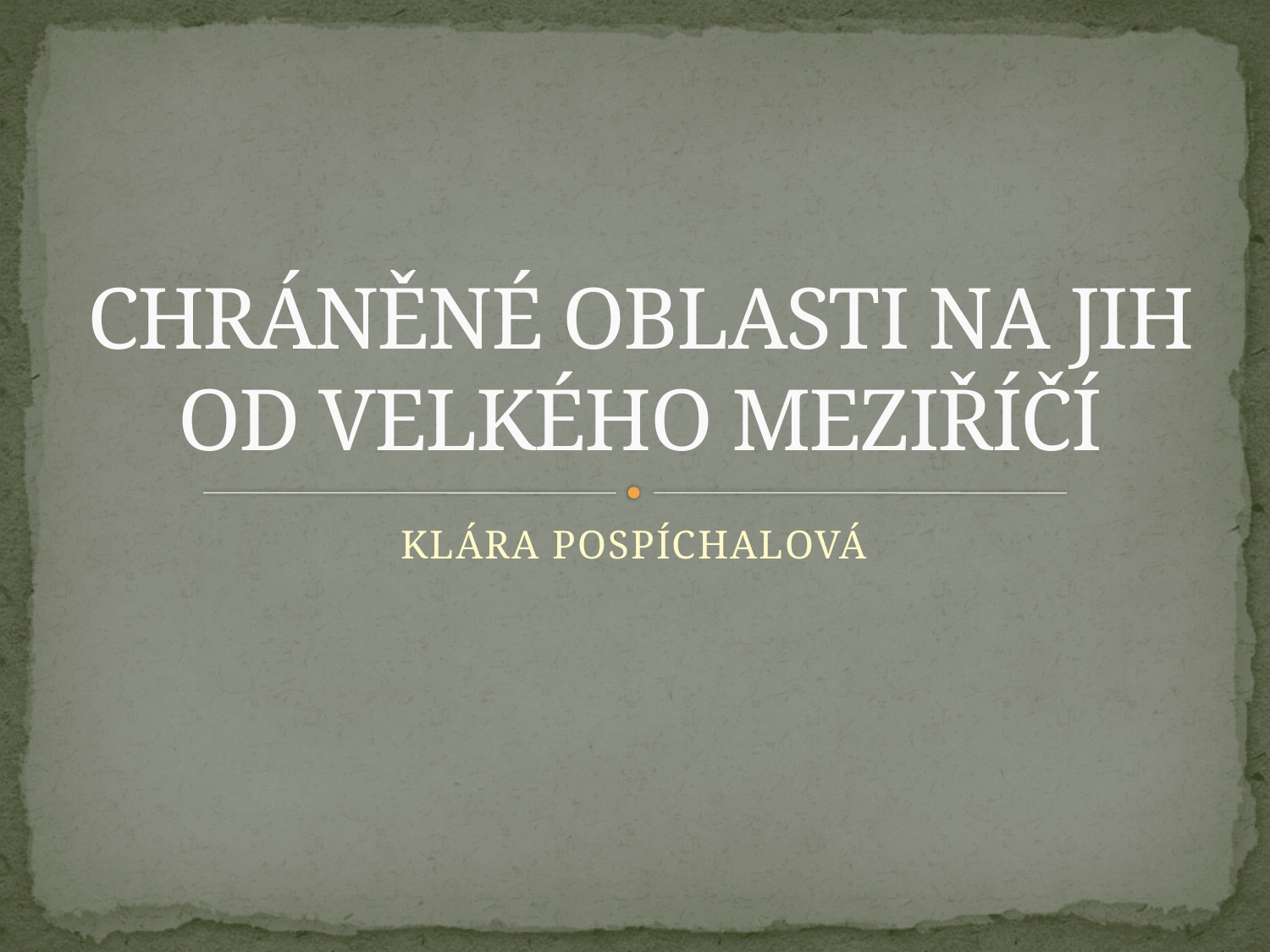

# CHRÁNĚNÉ OBLASTI NA JIH OD VELKÉHO MEZIŘÍČÍ
KLÁRA POSPÍCHALOVÁ